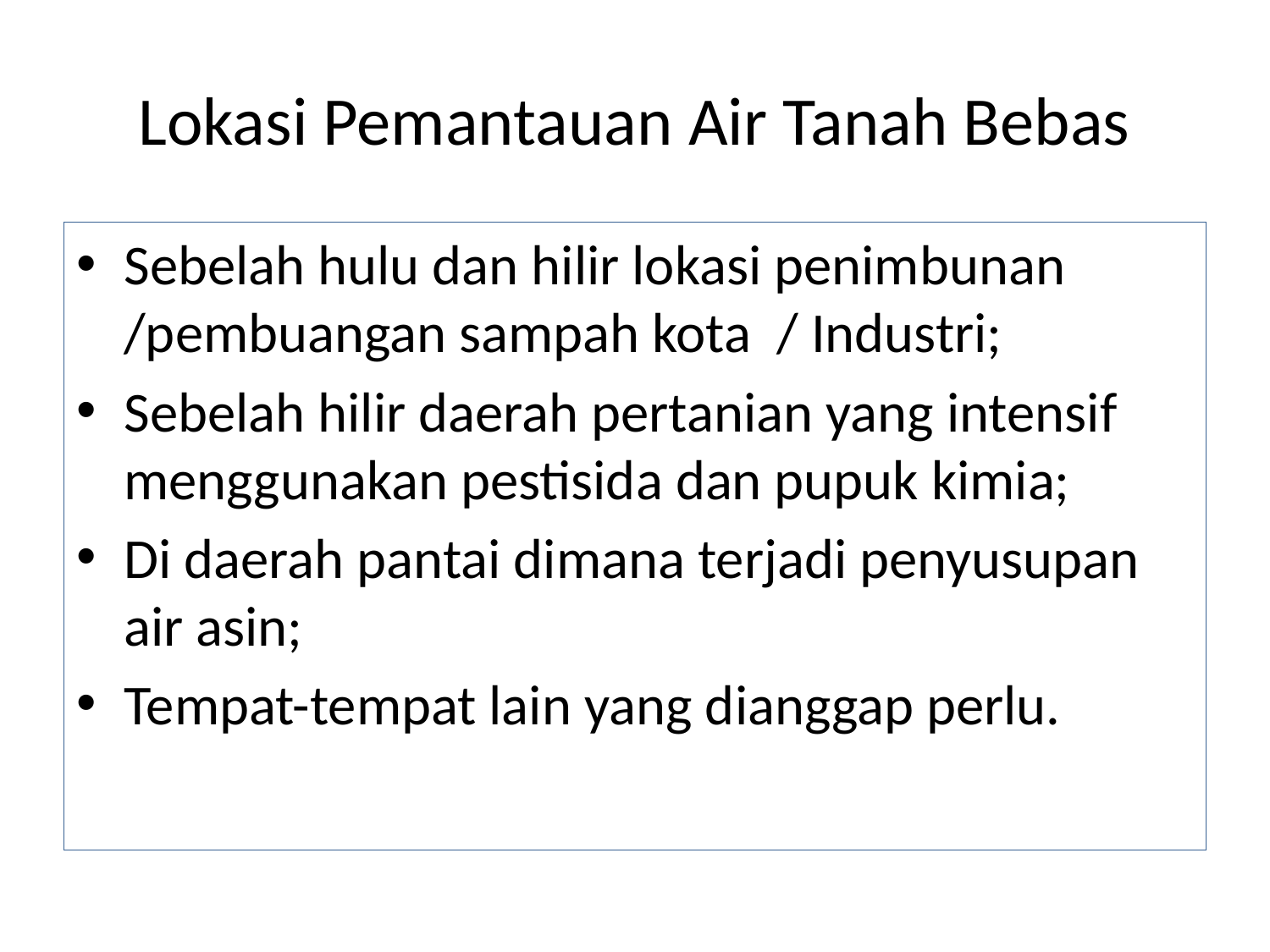

# Lokasi Pemantauan Air Tanah Bebas
Sebelah hulu dan hilir lokasi penimbunan /pembuangan sampah kota  / Industri;
Sebelah hilir daerah pertanian yang intensif menggunakan pestisida dan pupuk kimia;
Di daerah pantai dimana terjadi penyusupan air asin;
Tempat-tempat lain yang dianggap perlu.